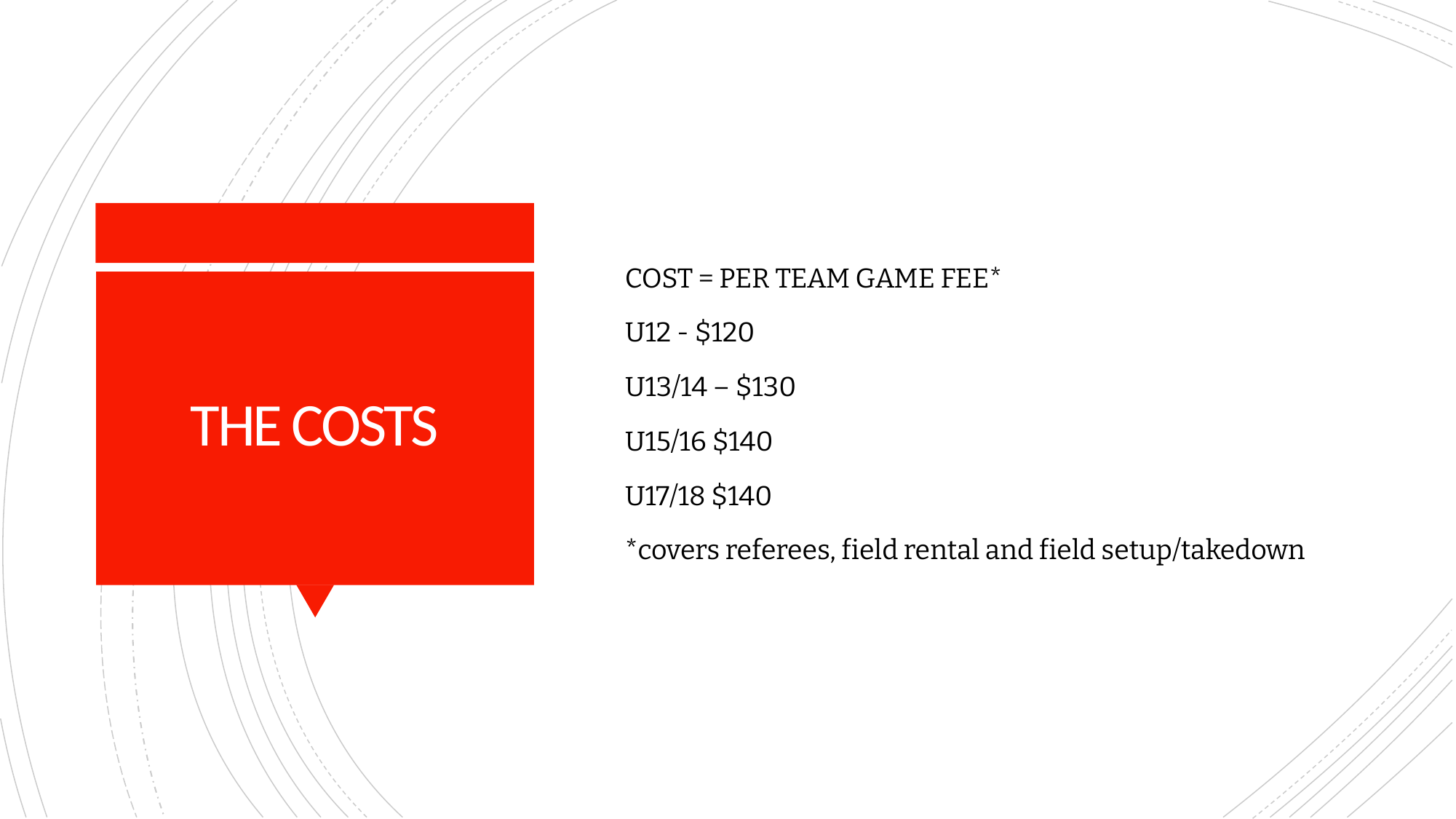

COST = PER TEAM GAME FEE*
U12 - $120
U13/14 – $130
U15/16 $140
U17/18 $140
*covers referees, field rental and field setup/takedown
# THE COSTS